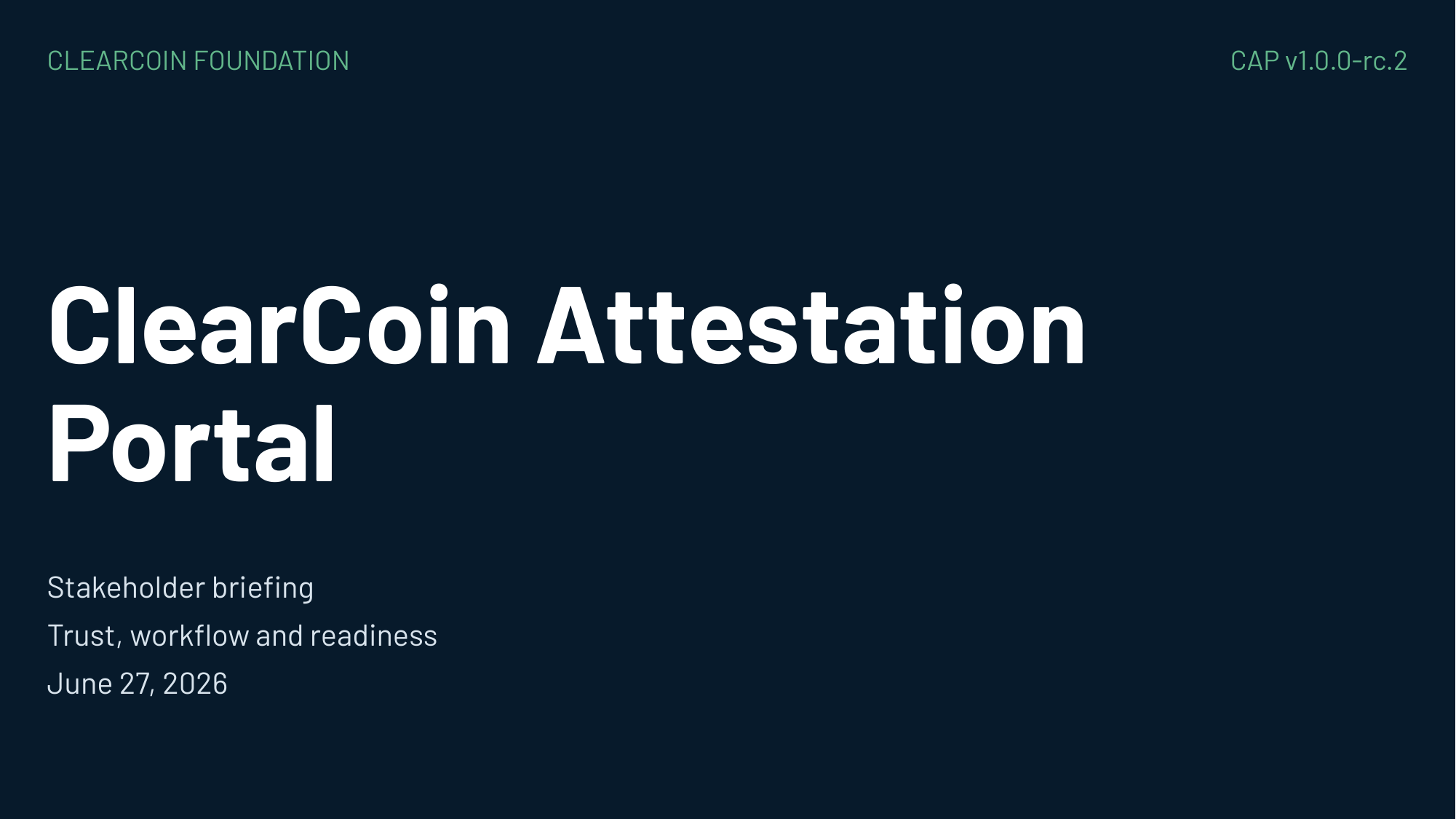

CLEARCOIN FOUNDATION
CAP v1.0.0-rc.2
# ClearCoin Attestation
Portal
Stakeholder briefing
Trust, workflow and readiness
June 27, 2026